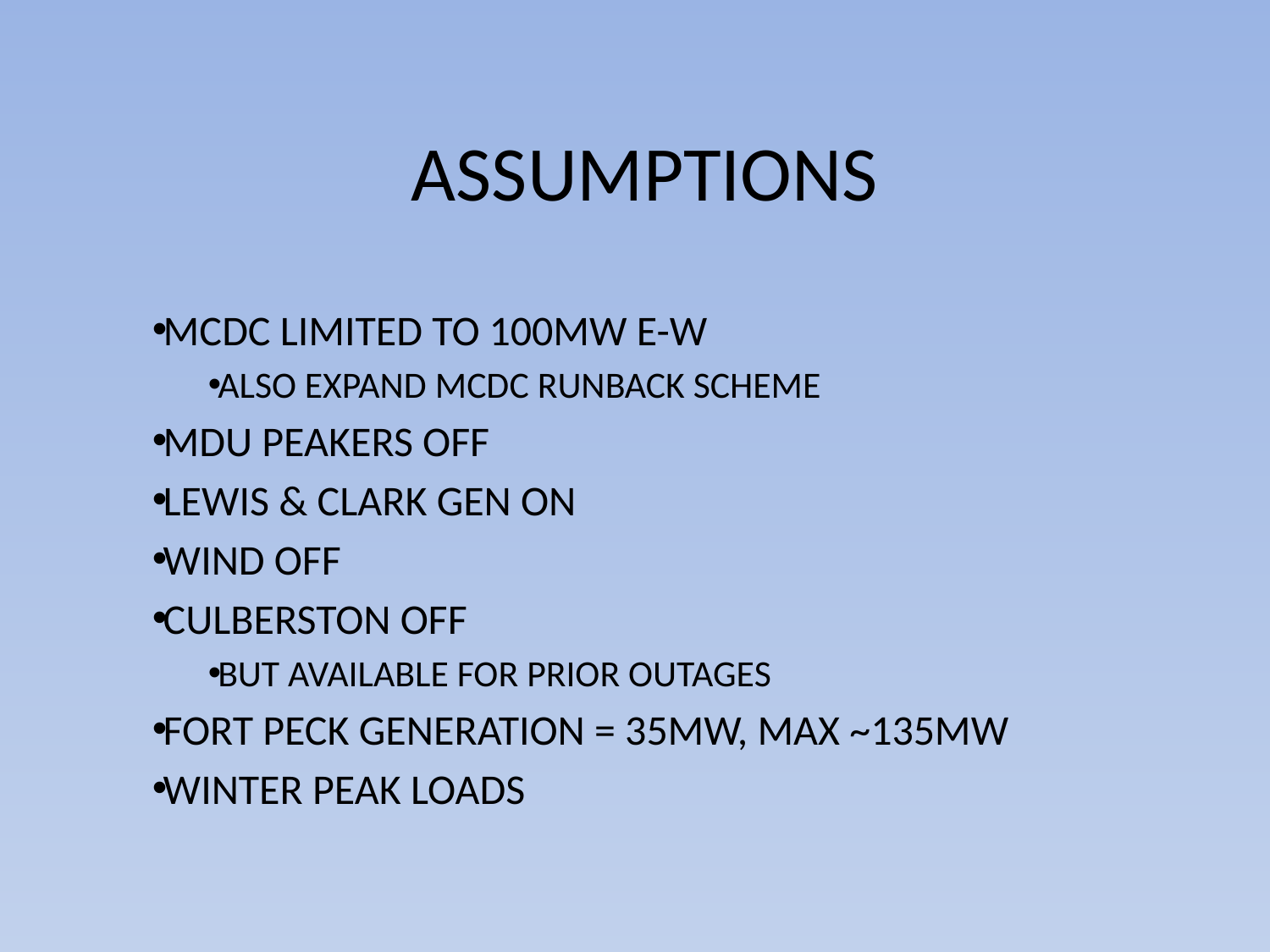

# ASSUMPTIONS
MCDC LIMITED TO 100MW E-W
ALSO EXPAND MCDC RUNBACK SCHEME
MDU PEAKERS OFF
LEWIS & CLARK GEN ON
WIND OFF
CULBERSTON OFF
BUT AVAILABLE FOR PRIOR OUTAGES
FORT PECK GENERATION = 35MW, MAX ~135MW
WINTER PEAK LOADS